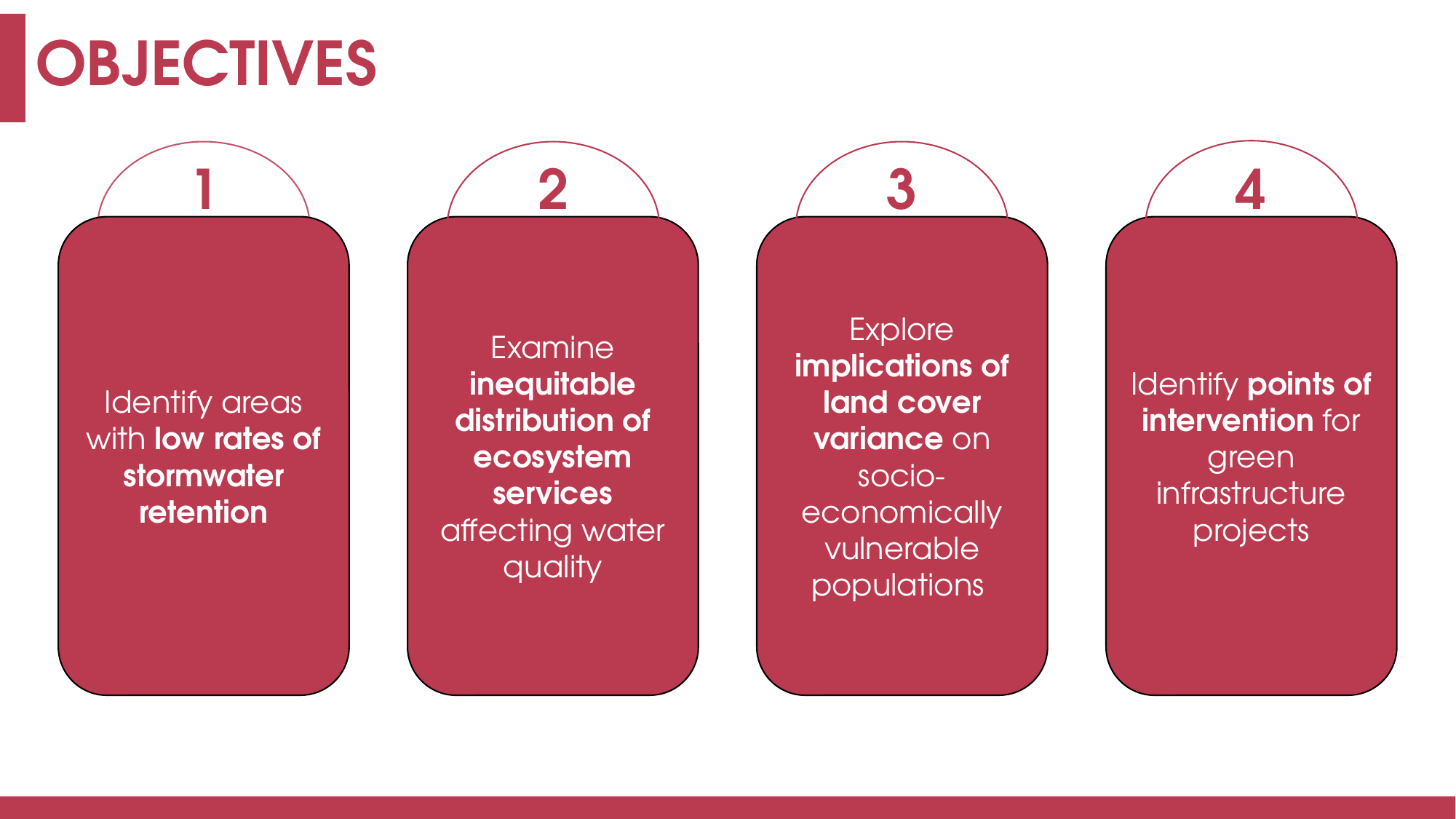

OBJECTIVES

1
2
3
4
Identify areas with low rates of stormwater retention
Examine inequitable distribution of ecosystem services affecting water quality
Explore implications of land cover variance on socio-economically vulnerable populations
Identify points of intervention for green infrastructure projects